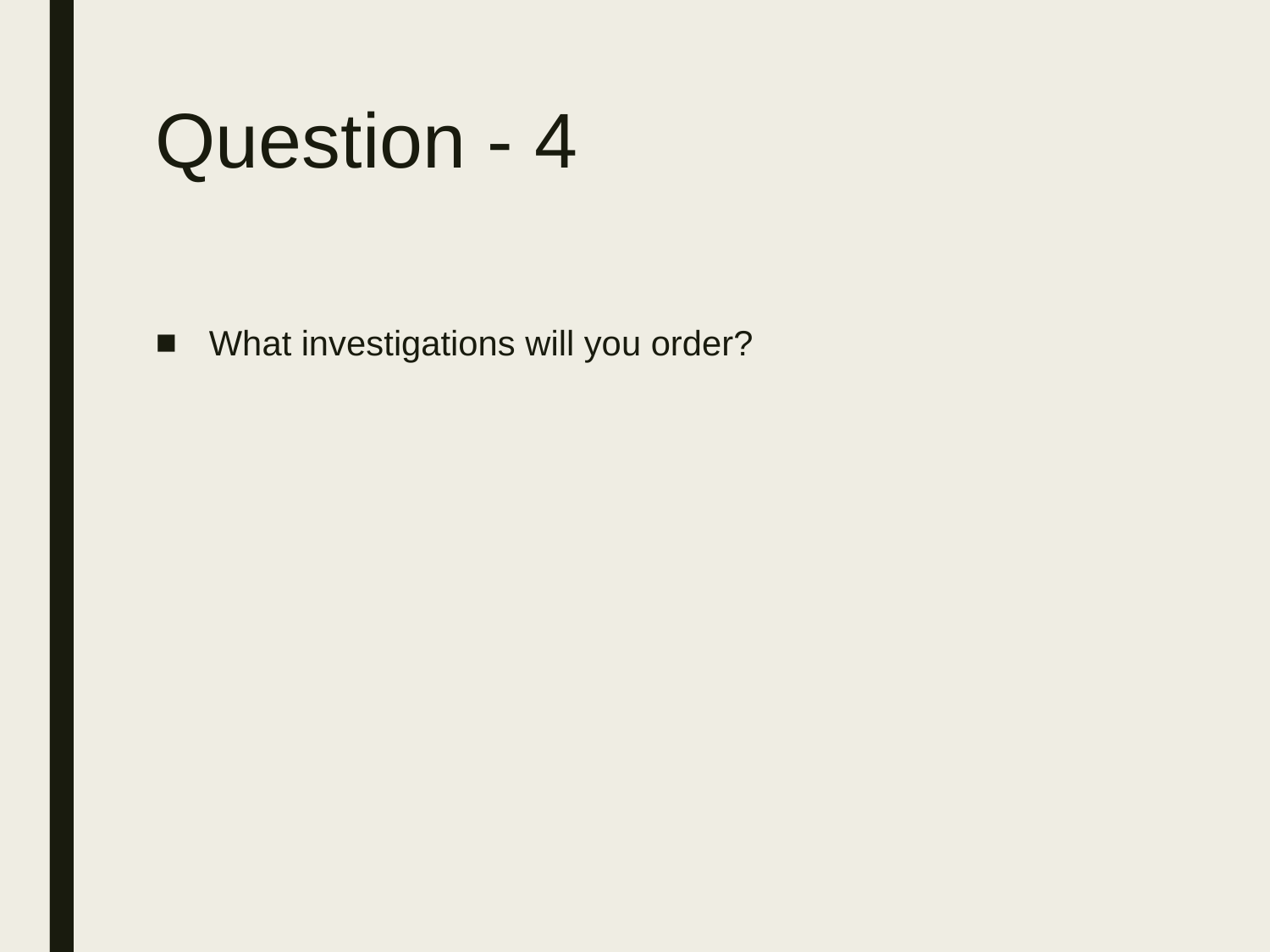

# Question - 4
What investigations will you order?